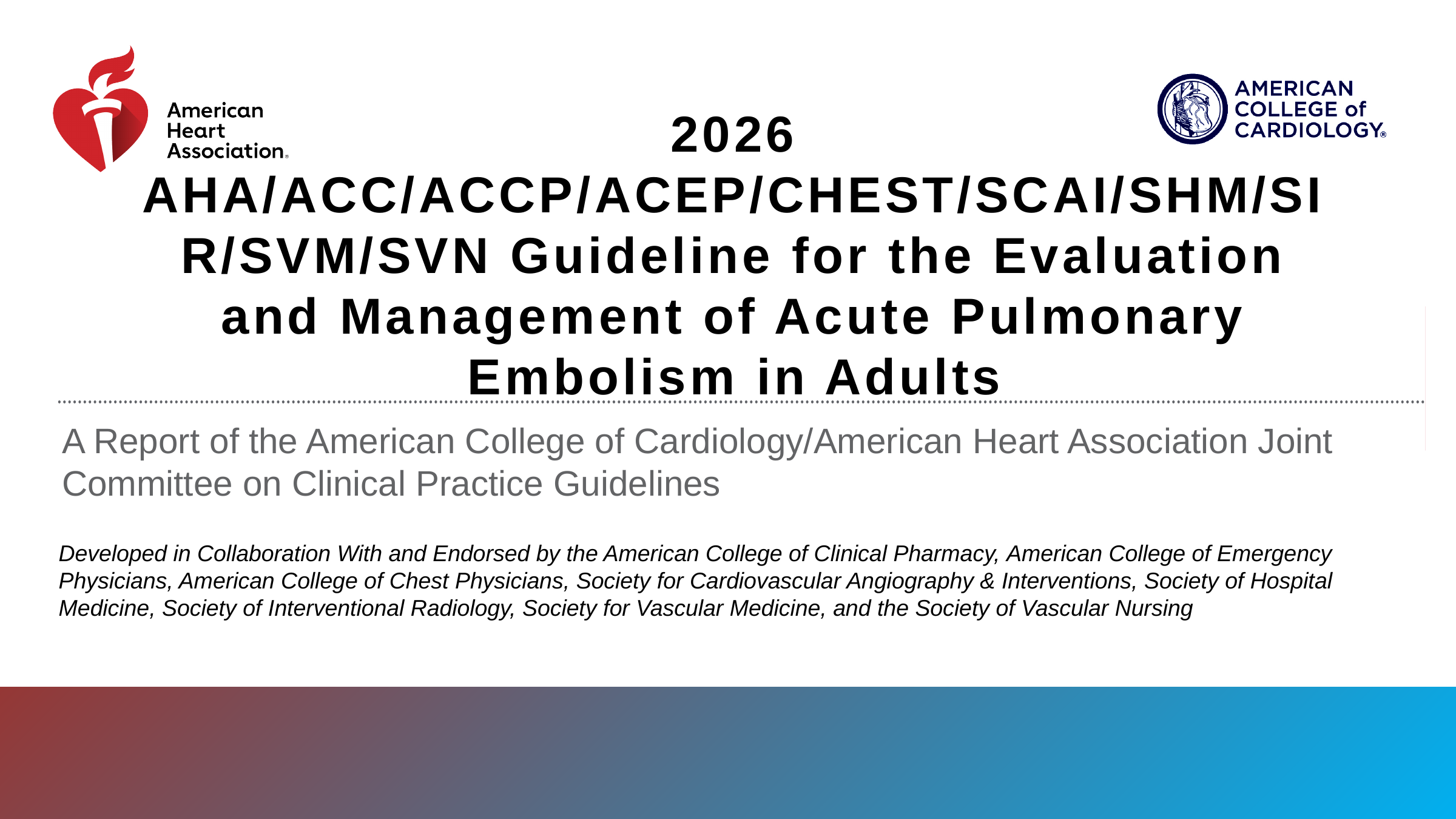

# 2026 AHA/ACC/ACCP/ACEP/CHEST/SCAI/SHM/SIR/SVM/SVN Guideline for the Evaluation and Management of Acute Pulmonary Embolism in Adults
A Report of the American College of Cardiology/American Heart Association Joint Committee on Clinical Practice Guidelines
Developed in Collaboration With and Endorsed by the American College of Clinical Pharmacy, American College of Emergency Physicians, American College of Chest Physicians, Society for Cardiovascular Angiography & Interventions, Society of Hospital Medicine, Society of Interventional Radiology, Society for Vascular Medicine, and the Society of Vascular Nursing